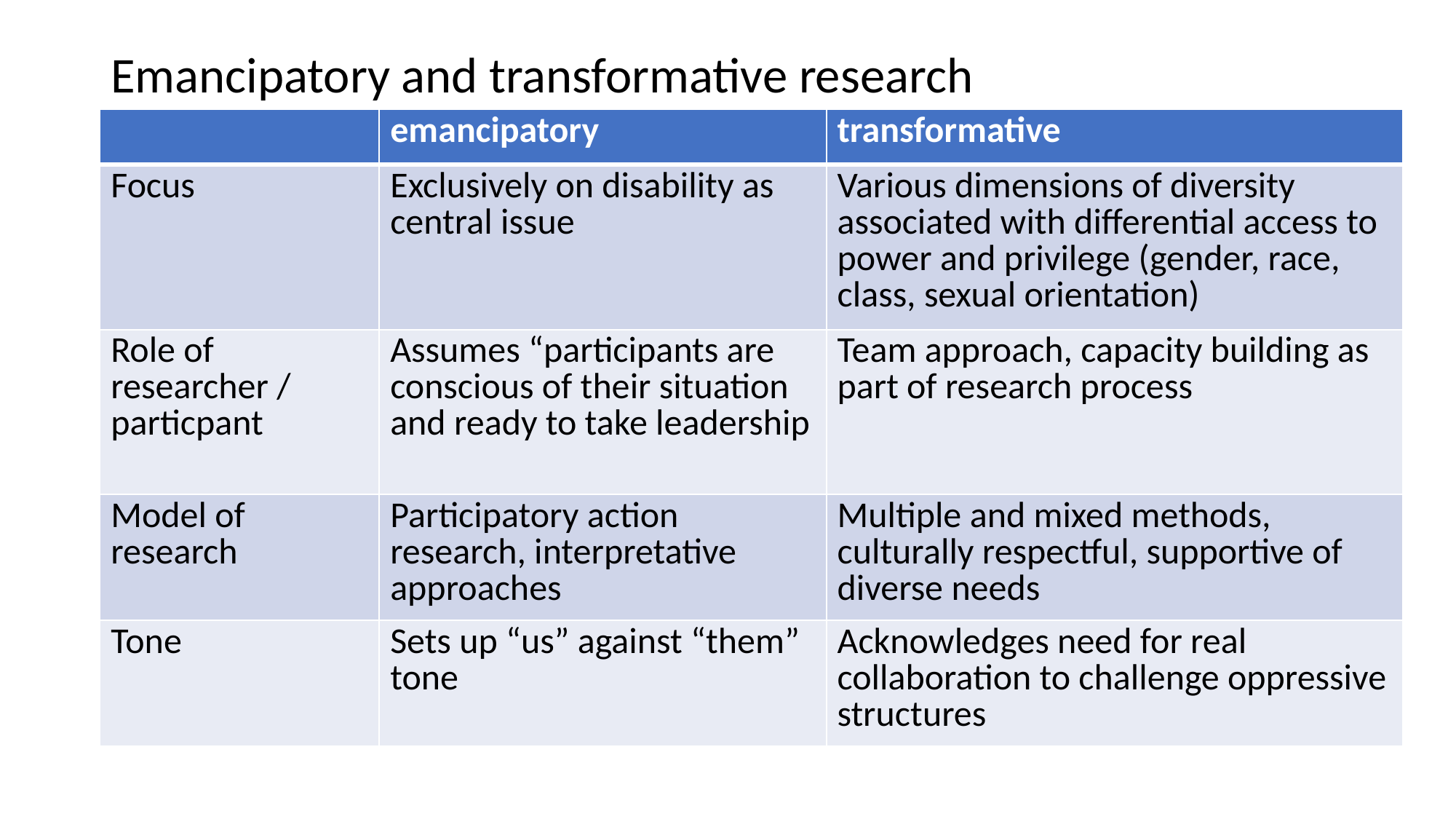

# Emancipatory and transformative research
|  | emancipatory | transformative |
| --- | --- | --- |
| Focus | Exclusively on disability as central issue | Various dimensions of diversity associated with differential access to power and privilege (gender, race, class, sexual orientation) |
| Role of researcher / particpant | Assumes “participants are conscious of their situation and ready to take leadership | Team approach, capacity building as part of research process |
| Model of research | Participatory action research, interpretative approaches | Multiple and mixed methods, culturally respectful, supportive of diverse needs |
| Tone | Sets up “us” against “them” tone | Acknowledges need for real collaboration to challenge oppressive structures |